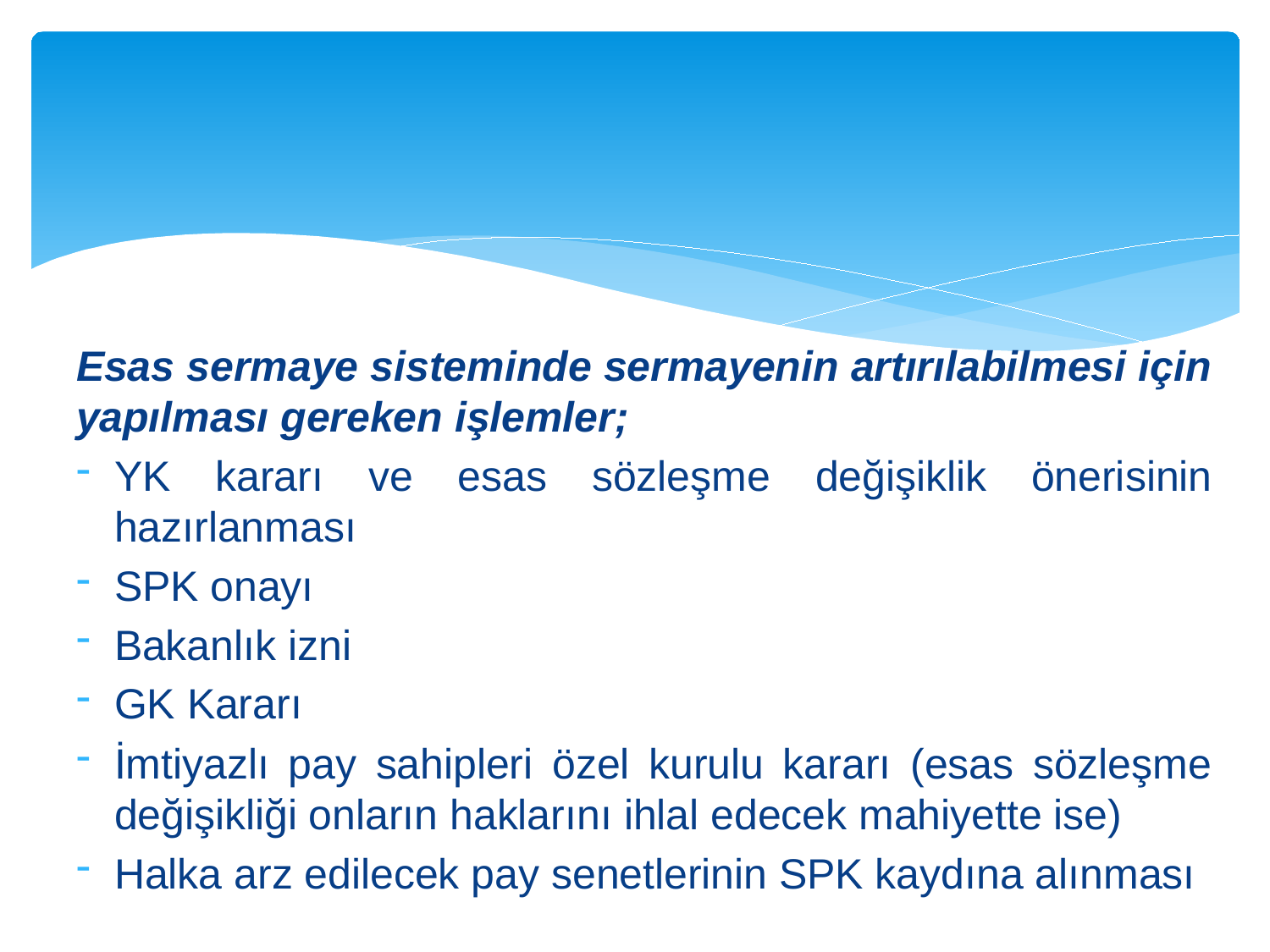

#

Esas sermaye sisteminde sermayenin artırılabilmesi için yapılması gereken işlemler;
YK kararı ve esas sözleşme değişiklik önerisinin hazırlanması
SPK onayı
Bakanlık izni
GK Kararı
İmtiyazlı pay sahipleri özel kurulu kararı (esas sözleşme değişikliği onların haklarını ihlal edecek mahiyette ise)
Halka arz edilecek pay senetlerinin SPK kaydına alınması